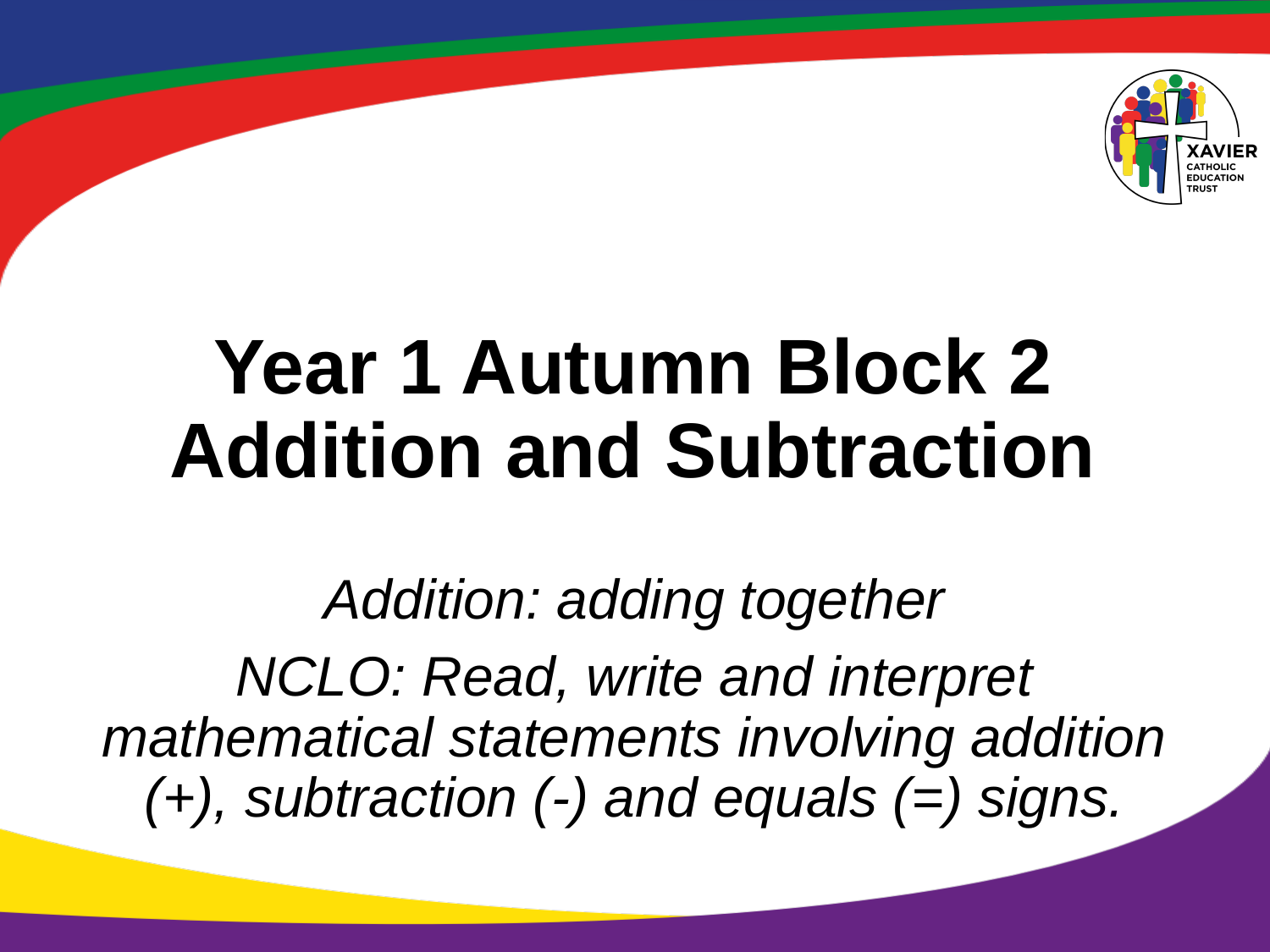

# Year 1 Autumn Block 2 Addition and Subtraction
Addition: adding together
NCLO: Read, write and interpret mathematical statements involving addition (+), subtraction (-) and equals (=) signs.